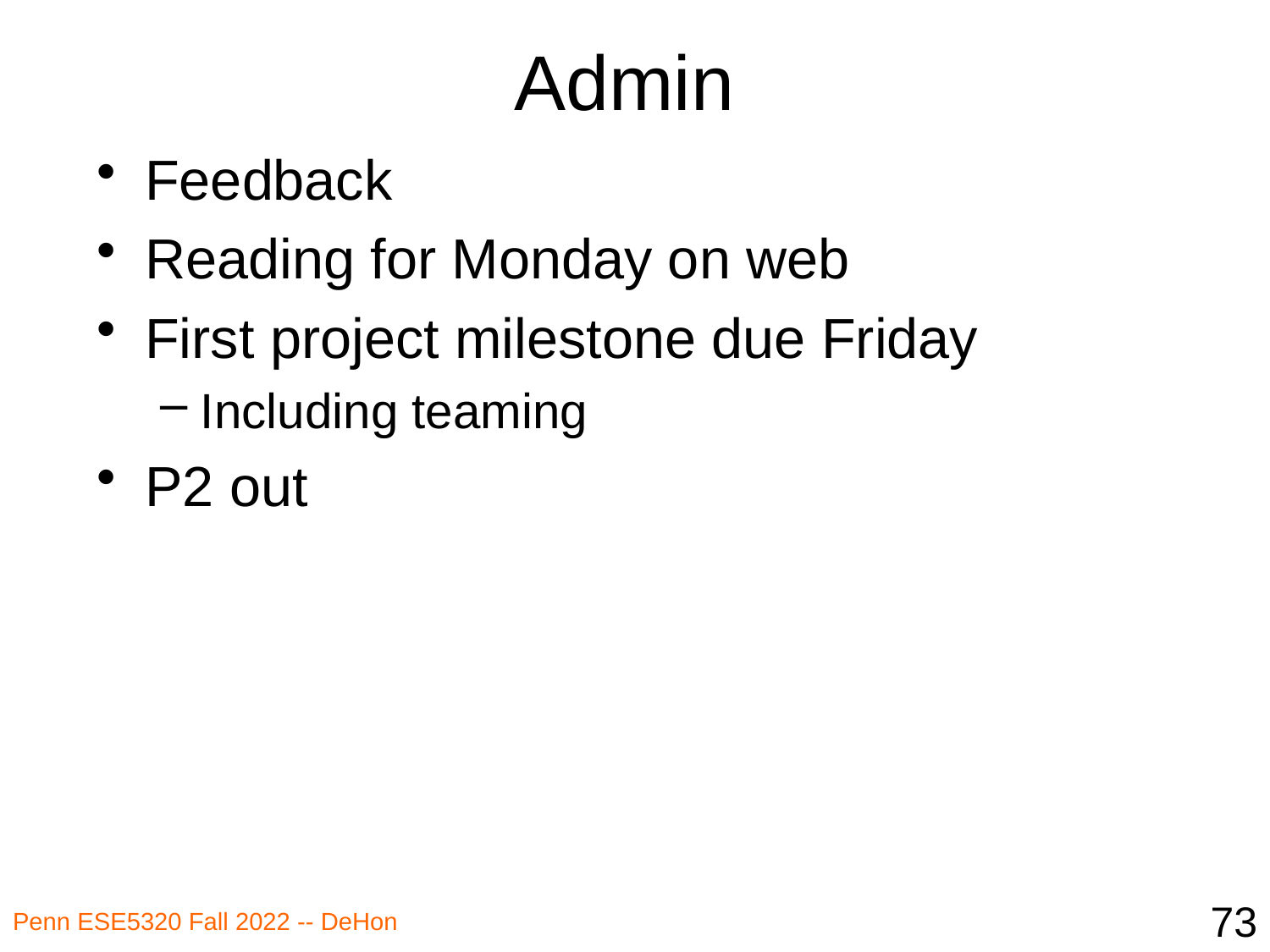

# Admin
Feedback
Reading for Monday on web
First project milestone due Friday
Including teaming
P2 out
73
Penn ESE5320 Fall 2022 -- DeHon